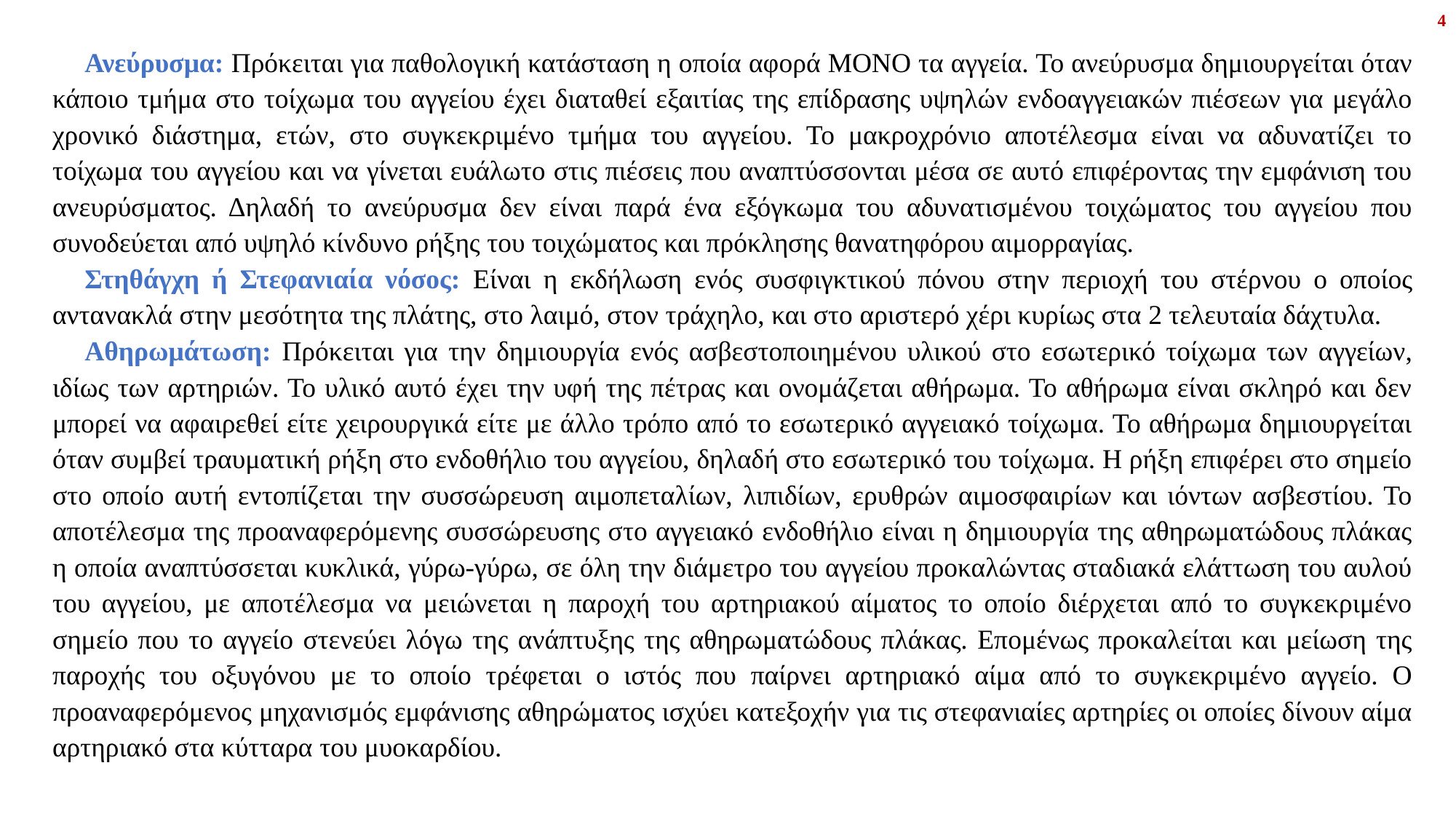

4
Ανεύρυσμα: Πρόκειται για παθολογική κατάσταση η οποία αφορά ΜΟΝΟ τα αγγεία. Το ανεύρυσμα δημιουργείται όταν κάποιο τμήμα στο τοίχωμα του αγγείου έχει διαταθεί εξαιτίας της επίδρασης υψηλών ενδοαγγειακών πιέσεων για μεγάλο χρονικό διάστημα, ετών, στο συγκεκριμένο τμήμα του αγγείου. Το μακροχρόνιο αποτέλεσμα είναι να αδυνατίζει το τοίχωμα του αγγείου και να γίνεται ευάλωτο στις πιέσεις που αναπτύσσονται μέσα σε αυτό επιφέροντας την εμφάνιση του ανευρύσματος. Δηλαδή το ανεύρυσμα δεν είναι παρά ένα εξόγκωμα του αδυνατισμένου τοιχώματος του αγγείου που συνοδεύεται από υψηλό κίνδυνο ρήξης του τοιχώματος και πρόκλησης θανατηφόρου αιμορραγίας.
Στηθάγχη ή Στεφανιαία νόσος: Είναι η εκδήλωση ενός συσφιγκτικού πόνου στην περιοχή του στέρνου ο οποίος αντανακλά στην μεσότητα της πλάτης, στο λαιμό, στον τράχηλο, και στο αριστερό χέρι κυρίως στα 2 τελευταία δάχτυλα.
Αθηρωμάτωση: Πρόκειται για την δημιουργία ενός ασβεστοποιημένου υλικού στο εσωτερικό τοίχωμα των αγγείων, ιδίως των αρτηριών. Το υλικό αυτό έχει την υφή της πέτρας και ονομάζεται αθήρωμα. Το αθήρωμα είναι σκληρό και δεν μπορεί να αφαιρεθεί είτε χειρουργικά είτε με άλλο τρόπο από το εσωτερικό αγγειακό τοίχωμα. Το αθήρωμα δημιουργείται όταν συμβεί τραυματική ρήξη στο ενδοθήλιο του αγγείου, δηλαδή στο εσωτερικό του τοίχωμα. Η ρήξη επιφέρει στο σημείο στο οποίο αυτή εντοπίζεται την συσσώρευση αιμοπεταλίων, λιπιδίων, ερυθρών αιμοσφαιρίων και ιόντων ασβεστίου. Το αποτέλεσμα της προαναφερόμενης συσσώρευσης στο αγγειακό ενδοθήλιο είναι η δημιουργία της αθηρωματώδους πλάκας η οποία αναπτύσσεται κυκλικά, γύρω-γύρω, σε όλη την διάμετρο του αγγείου προκαλώντας σταδιακά ελάττωση του αυλού του αγγείου, με αποτέλεσμα να μειώνεται η παροχή του αρτηριακού αίματος το οποίο διέρχεται από το συγκεκριμένο σημείο που το αγγείο στενεύει λόγω της ανάπτυξης της αθηρωματώδους πλάκας. Επομένως προκαλείται και μείωση της παροχής του οξυγόνου με το οποίο τρέφεται ο ιστός που παίρνει αρτηριακό αίμα από το συγκεκριμένο αγγείο. Ο προαναφερόμενος μηχανισμός εμφάνισης αθηρώματος ισχύει κατεξοχήν για τις στεφανιαίες αρτηρίες οι οποίες δίνουν αίμα αρτηριακό στα κύτταρα του μυοκαρδίου.